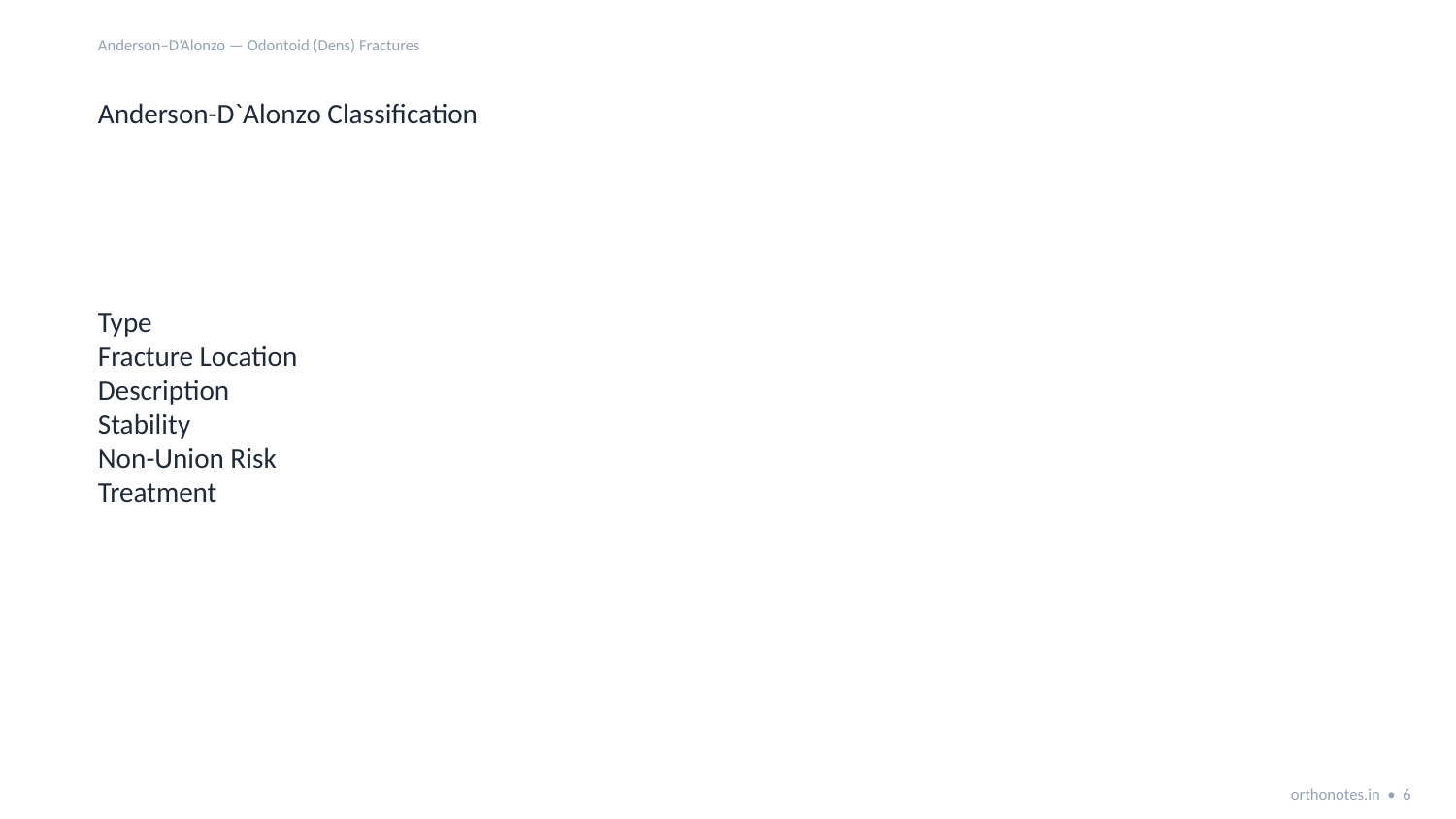

Anderson–D’Alonzo — Odontoid (Dens) Fractures
Anderson-D`Alonzo Classification
Type
Fracture Location
Description
Stability
Non-Union Risk
Treatment
orthonotes.in  •  6